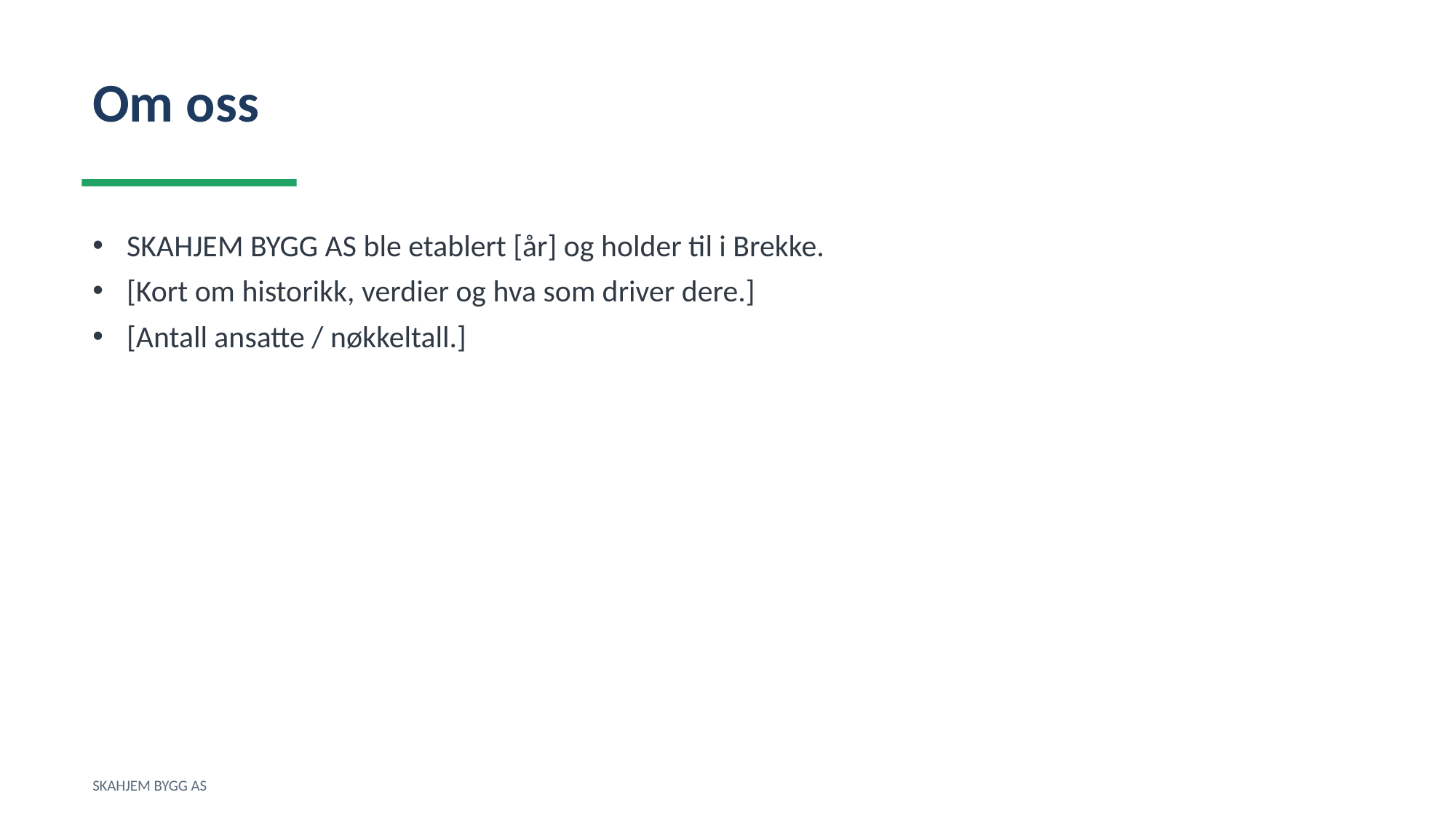

Om oss

SKAHJEM BYGG AS ble etablert [år] og holder til i Brekke.
[Kort om historikk, verdier og hva som driver dere.]
[Antall ansatte / nøkkeltall.]
SKAHJEM BYGG AS